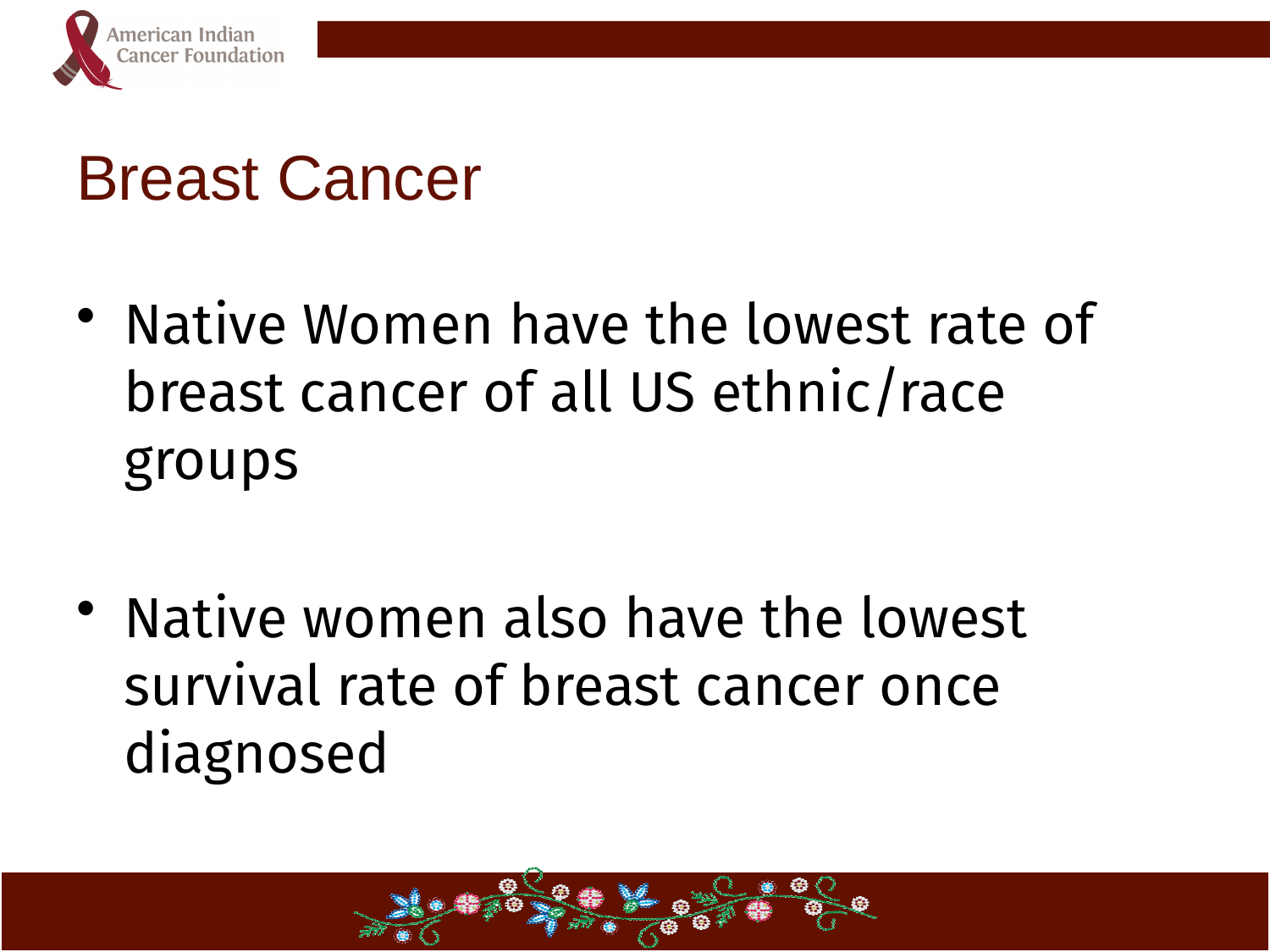

# Breast Cancer
Native Women have the lowest rate of breast cancer of all US ethnic/race groups

Native women also have the lowest survival rate of breast cancer once diagnosed